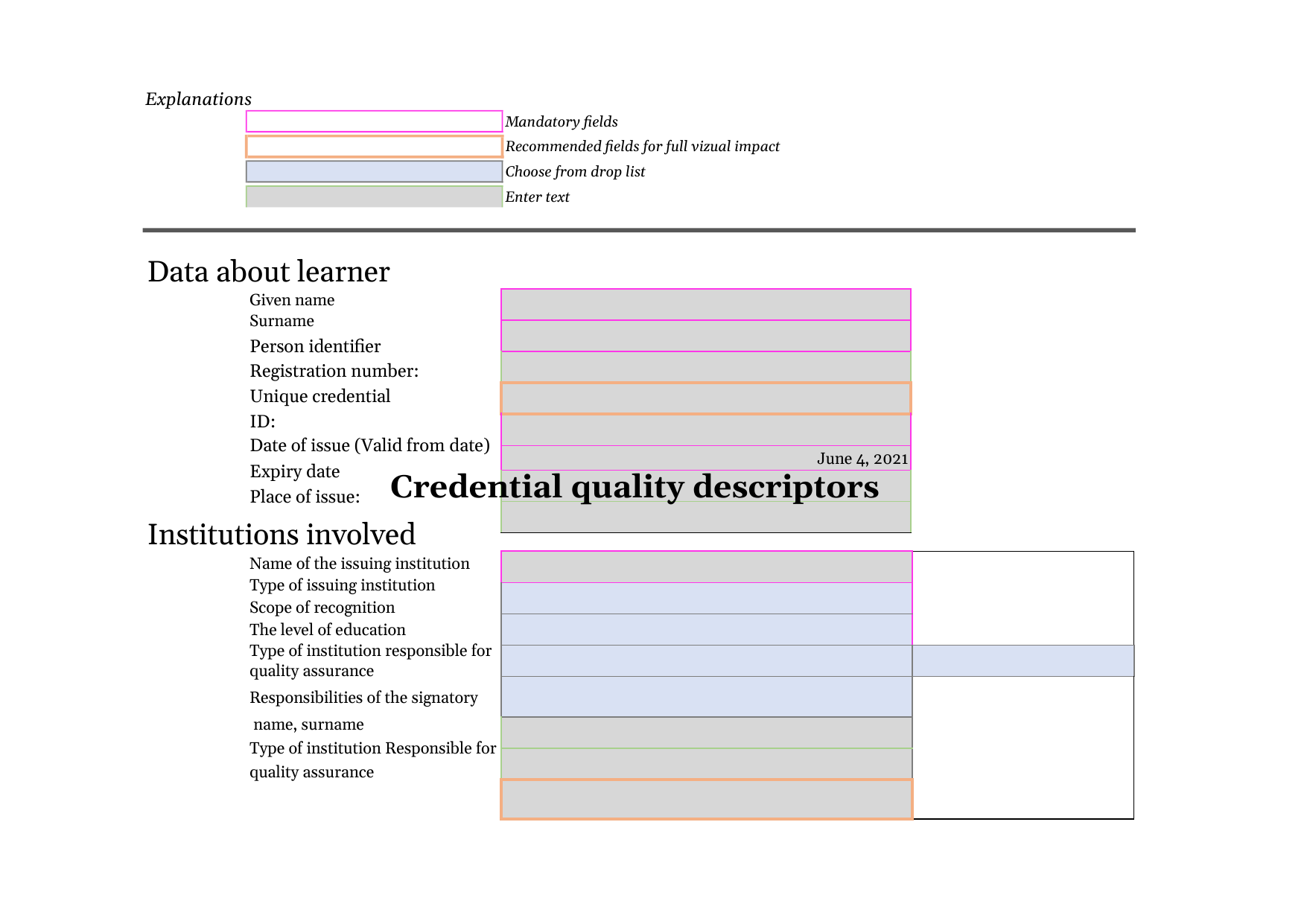

Explanations
Mandatory fields
Recommended fields for full vizual impact Choose from drop list
Enter text

Data about learner
Given name Surname
Person identifier Registration number: Unique credential ID:
Date of issue (Valid from date)
Expiry date Place of issue:
|  |
| --- |
|  |
|  |
|  |
|  |
| June 4, 2021 |
|  |
|  |
Credential quality descriptors
Institutions involved
Name of the issuing institution Type of issuing institution Scope of recognition
The level of education
Type of institution responsible for quality assurance
Responsibilities of the signatory name, surname
Type of institution Responsible for quality assurance
|  |  |
| --- | --- |
|  |  |
|  |  |
|  |  |
|  |  |
|  |  |
|  |  |
|  |  |